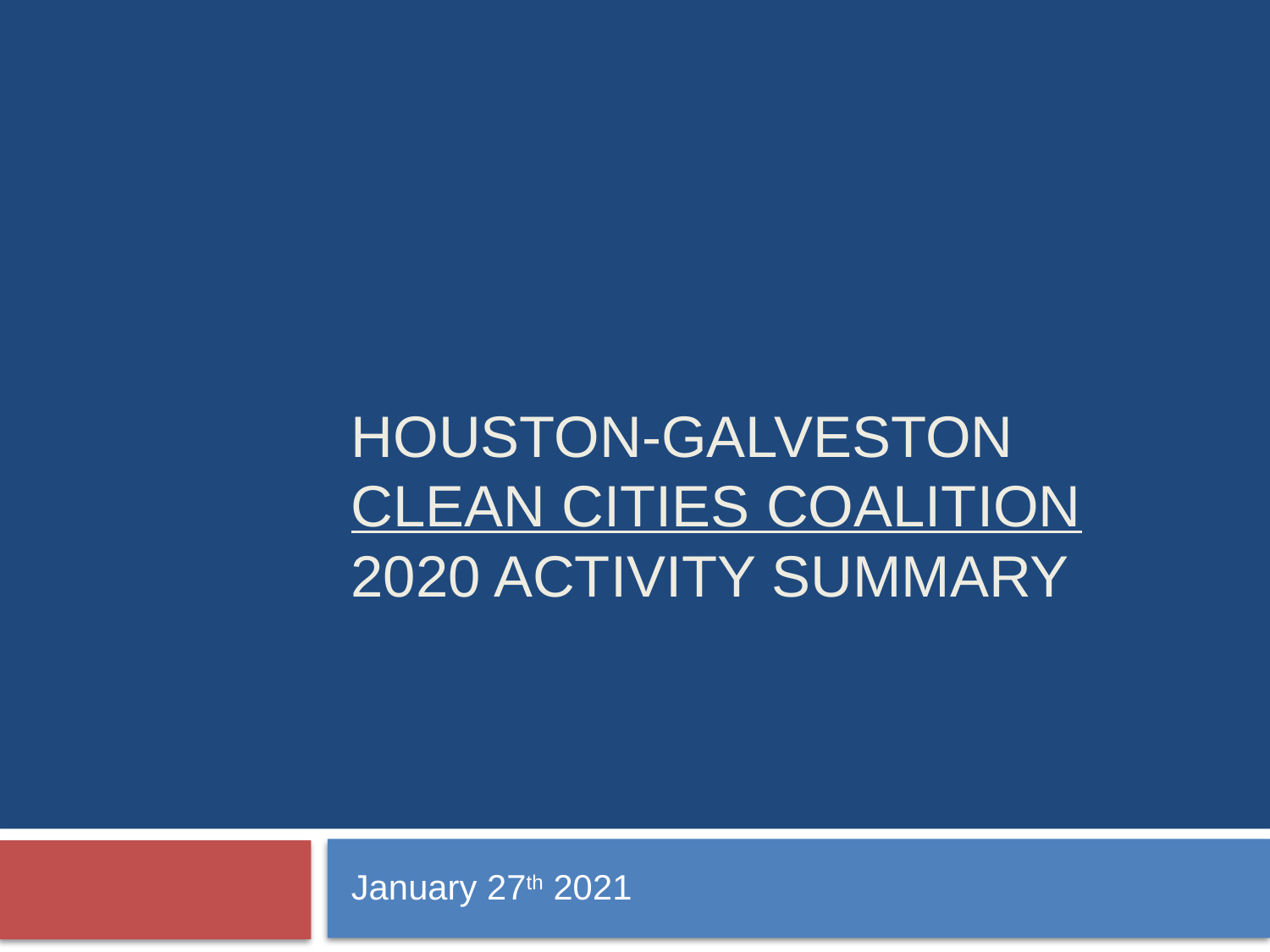

# Houston-Galveston Clean cities Coalition 2020 Activity Summary
January 27th 2021